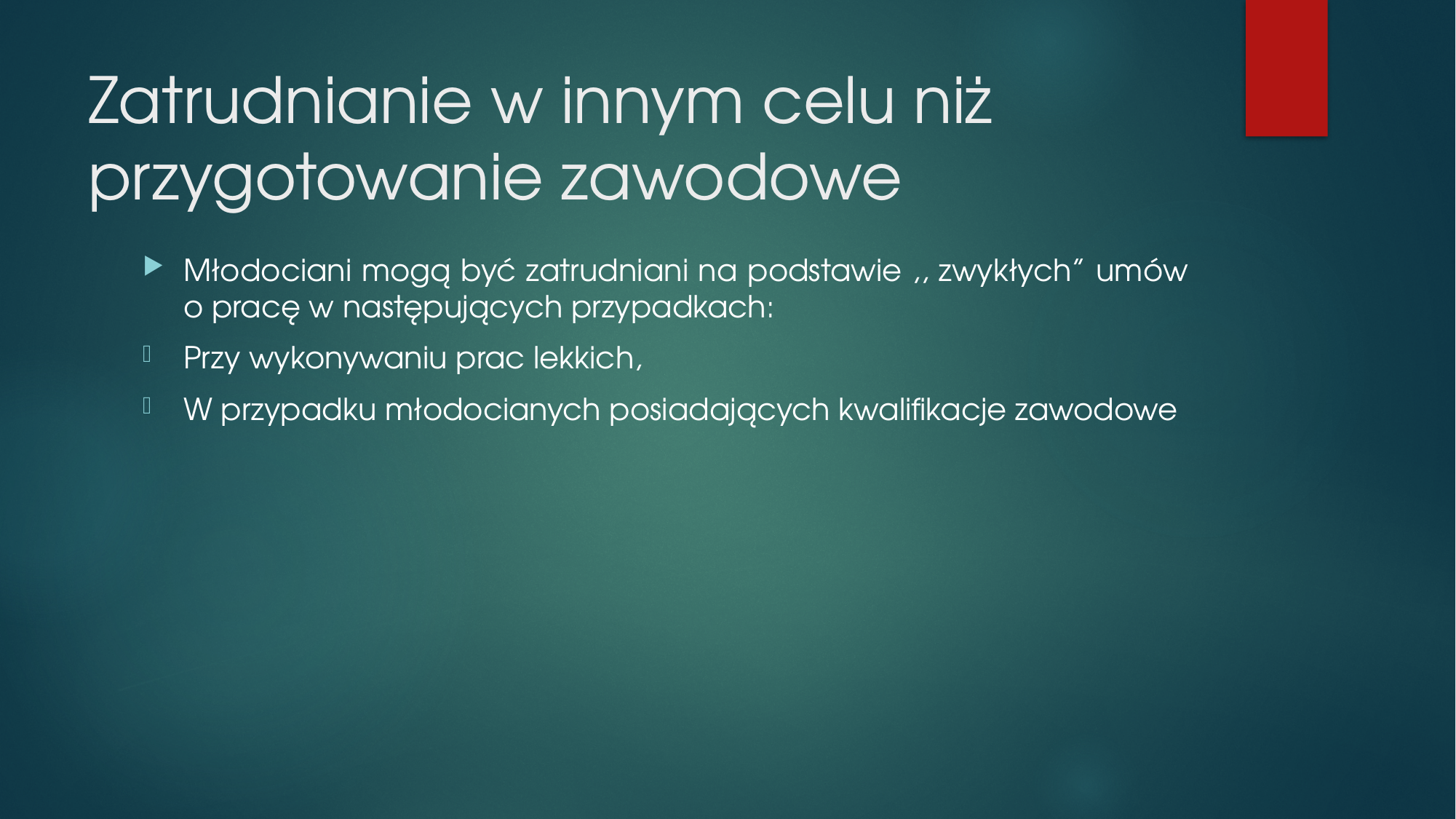

# Zatrudnianie w innym celu niż przygotowanie zawodowe
Młodociani mogą być zatrudniani na podstawie ,, zwykłych” umów o pracę w następujących przypadkach:
Przy wykonywaniu prac lekkich,
W przypadku młodocianych posiadających kwalifikacje zawodowe